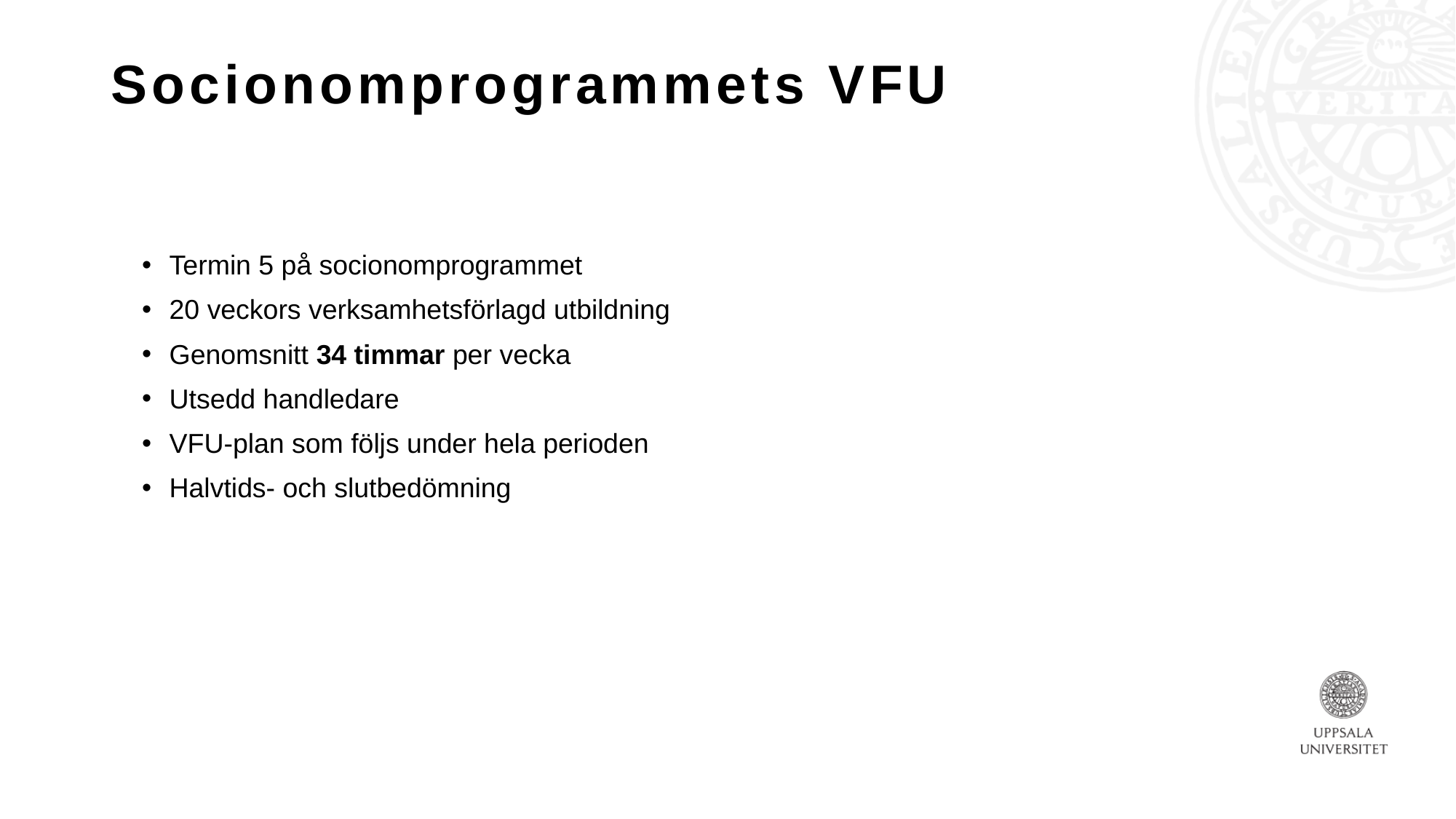

# Socionomprogrammets VFU
Termin 5 på socionomprogrammet
20 veckors verksamhetsförlagd utbildning
Genomsnitt 34 timmar per vecka
Utsedd handledare
VFU-plan som följs under hela perioden
Halvtids- och slutbedömning